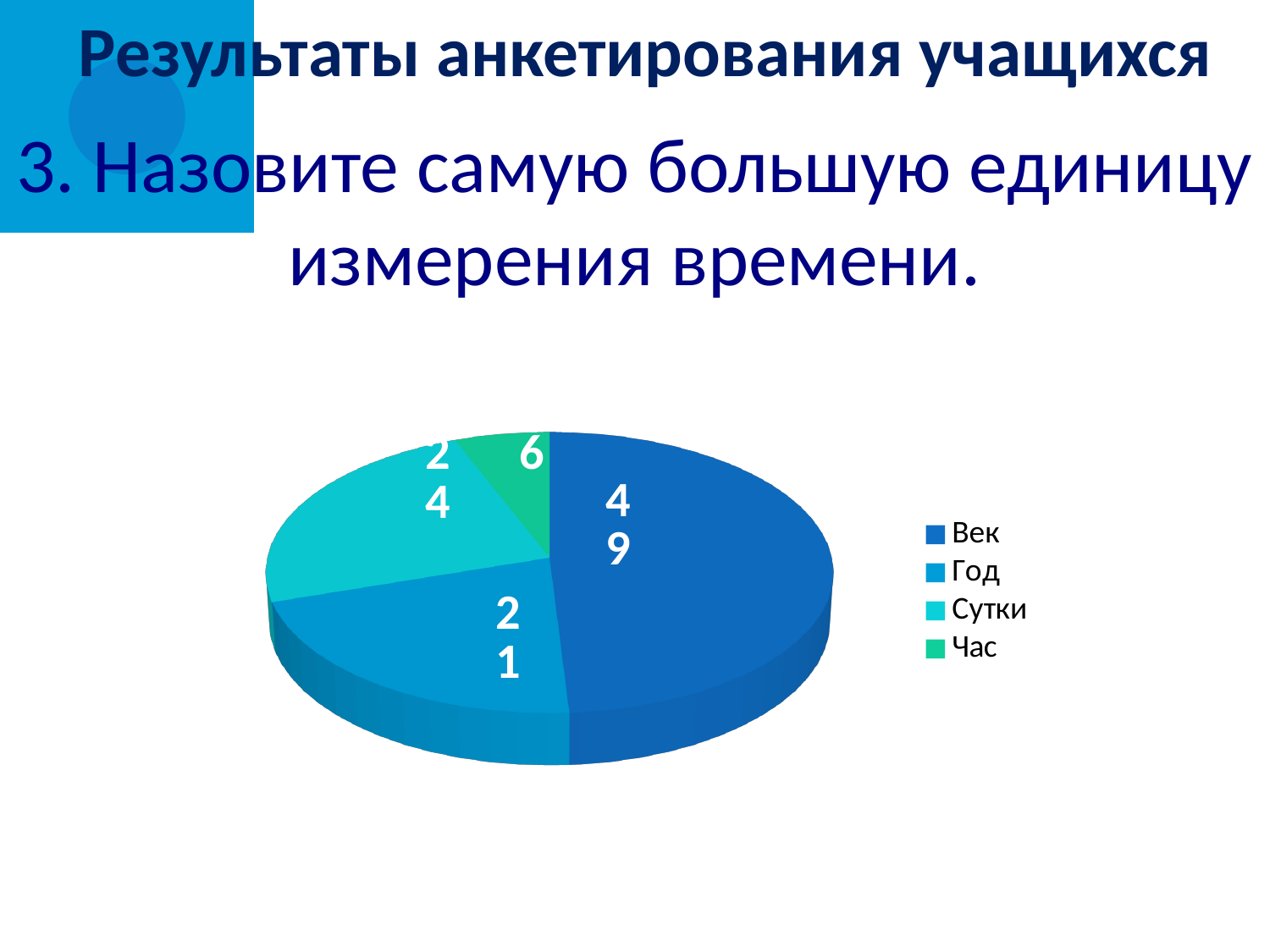

Результаты анкетирования учащихся

3. Назовите самую большую единицу измерения времени.

[unsupported chart]